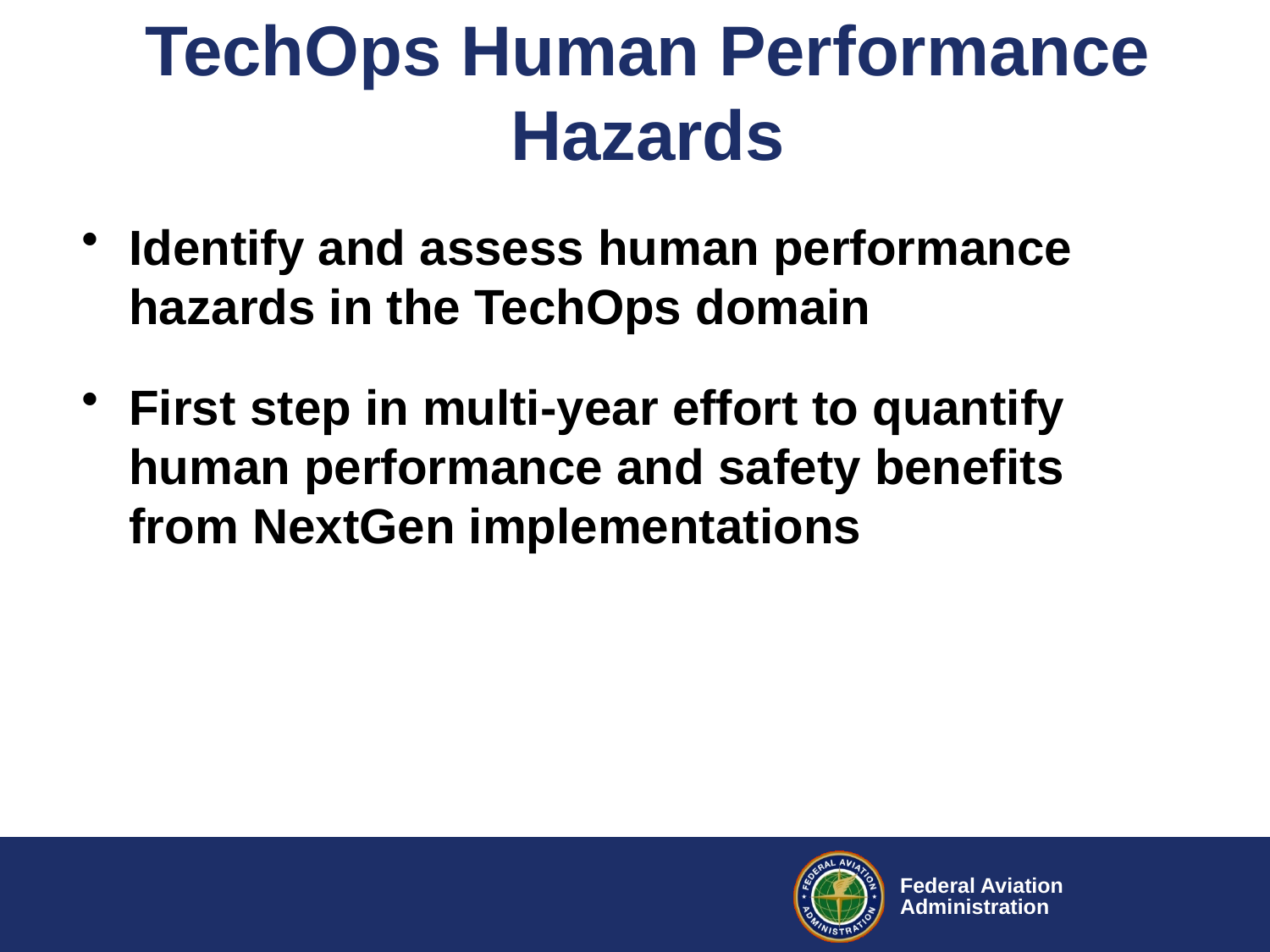

# TechOps Human Performance Hazards
Identify and assess human performance hazards in the TechOps domain
First step in multi-year effort to quantify human performance and safety benefits from NextGen implementations